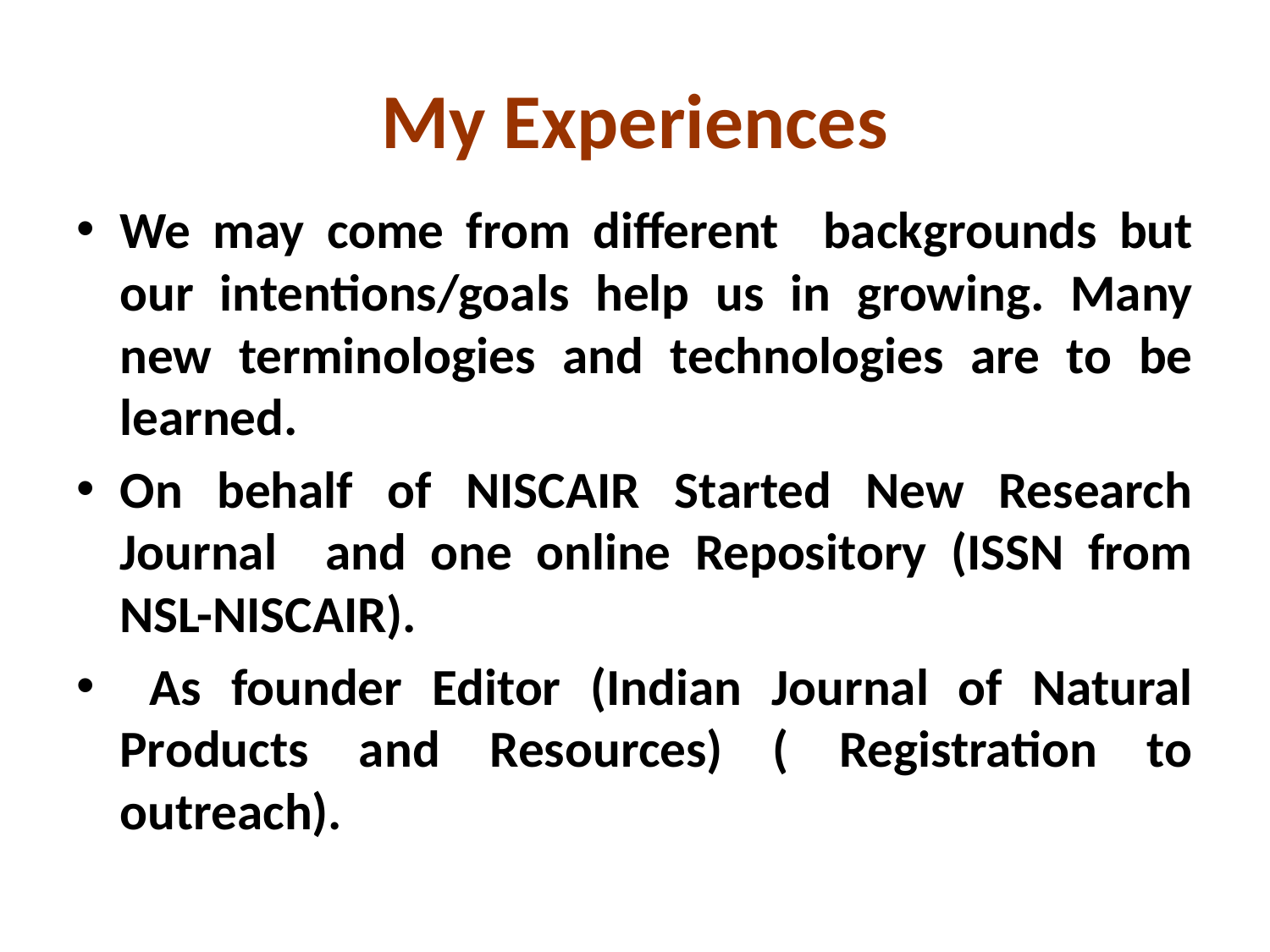

# My Experiences
We may come from different  backgrounds but our intentions/goals help us in growing. Many new terminologies and technologies are to be learned.
On behalf of NISCAIR Started New Research Journal  and one online Repository (ISSN from NSL-NISCAIR).
 As founder Editor (Indian Journal of Natural Products and Resources) ( Registration to outreach).